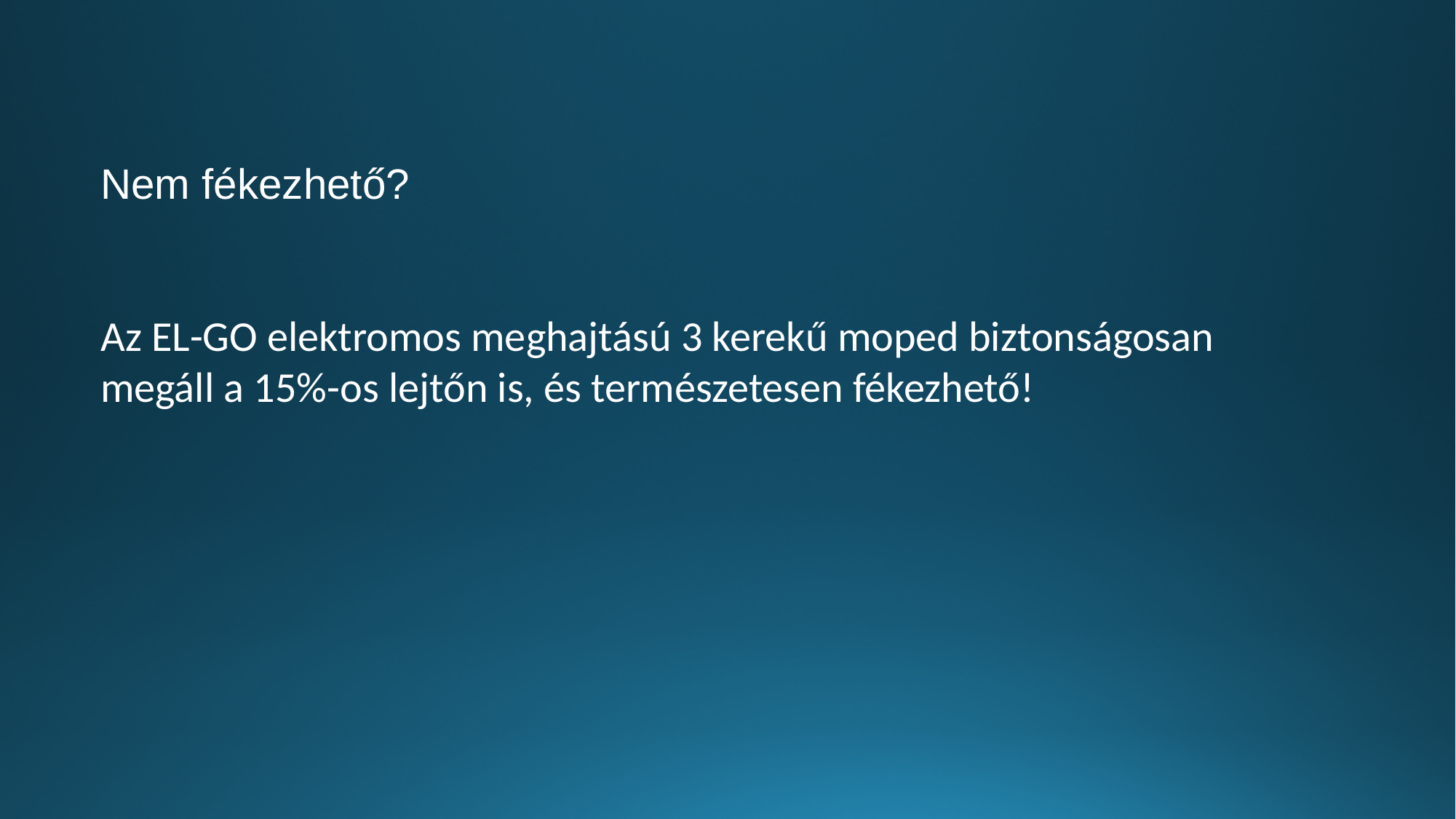

Nem fékezhető?
Az EL-GO elektromos meghajtású 3 kerekű moped biztonságosan megáll a 15%-os lejtőn is, és természetesen fékezhető!